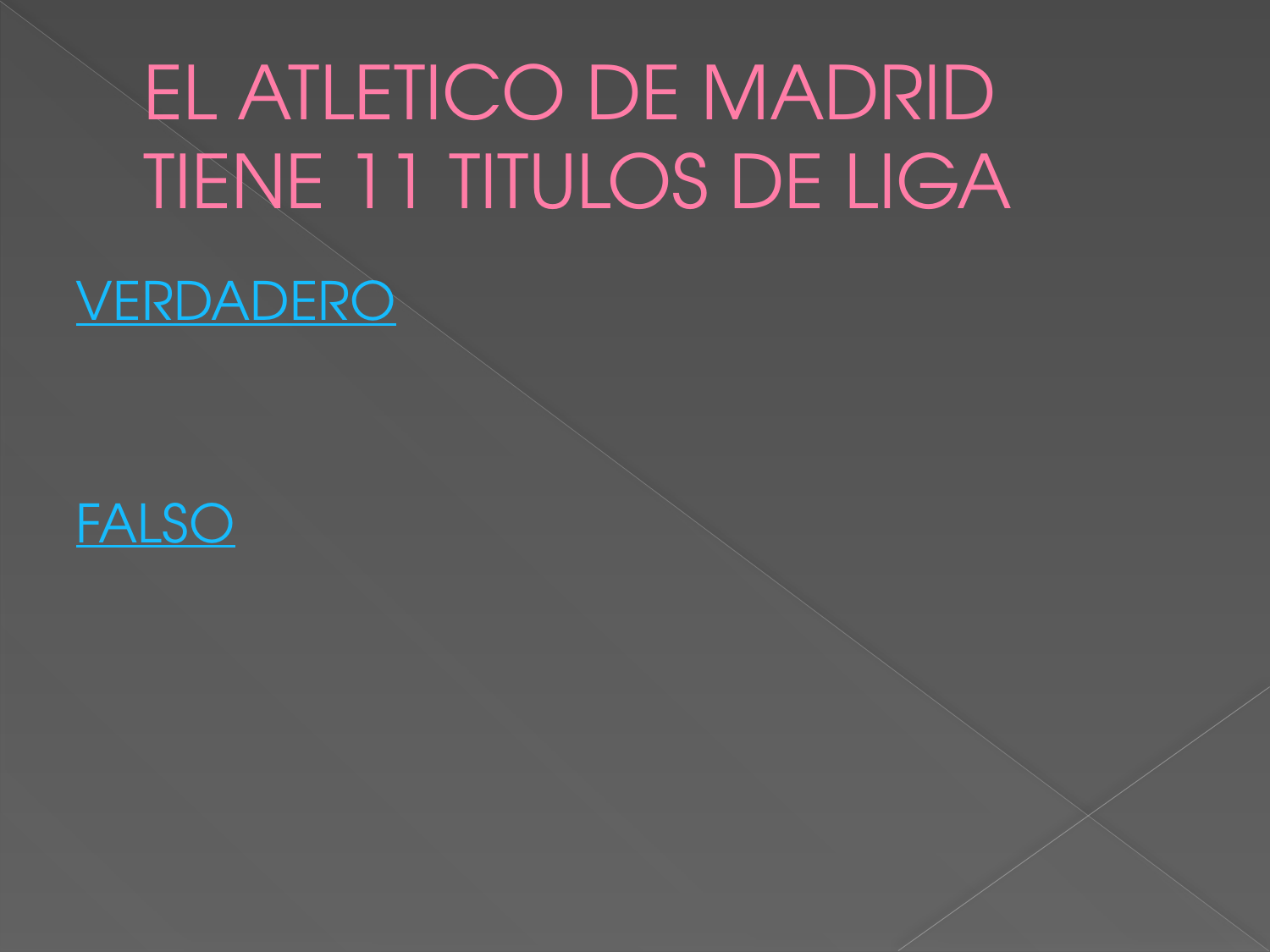

# EL ATLETICO DE MADRID TIENE 11 TITULOS DE LIGA
VERDADERO

FALSO